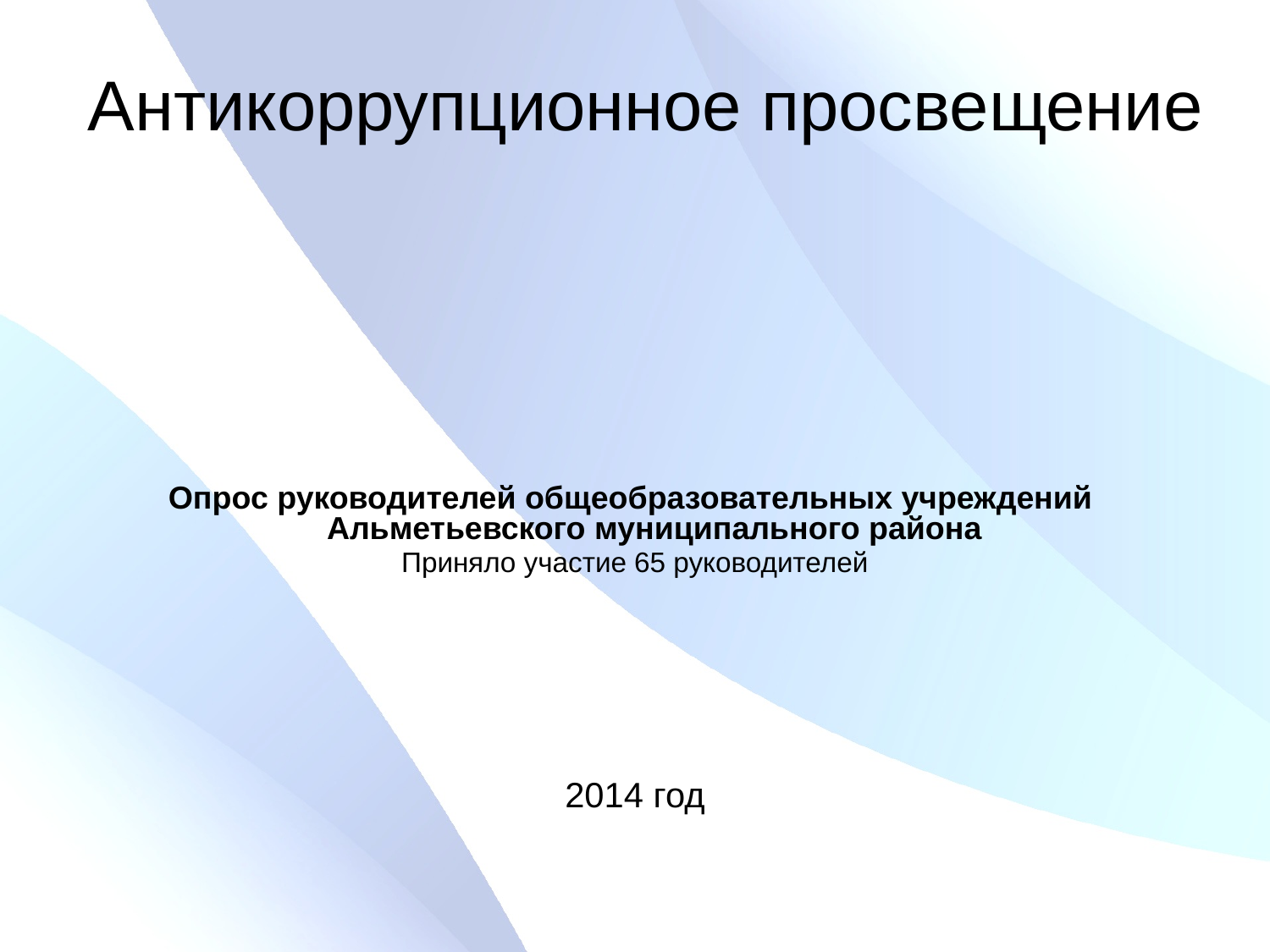

# Антикоррупционное просвещение

Опрос руководителей общеобразовательных учреждений
Альметьевского муниципального района
Приняло участие 65 руководителей

2014 год